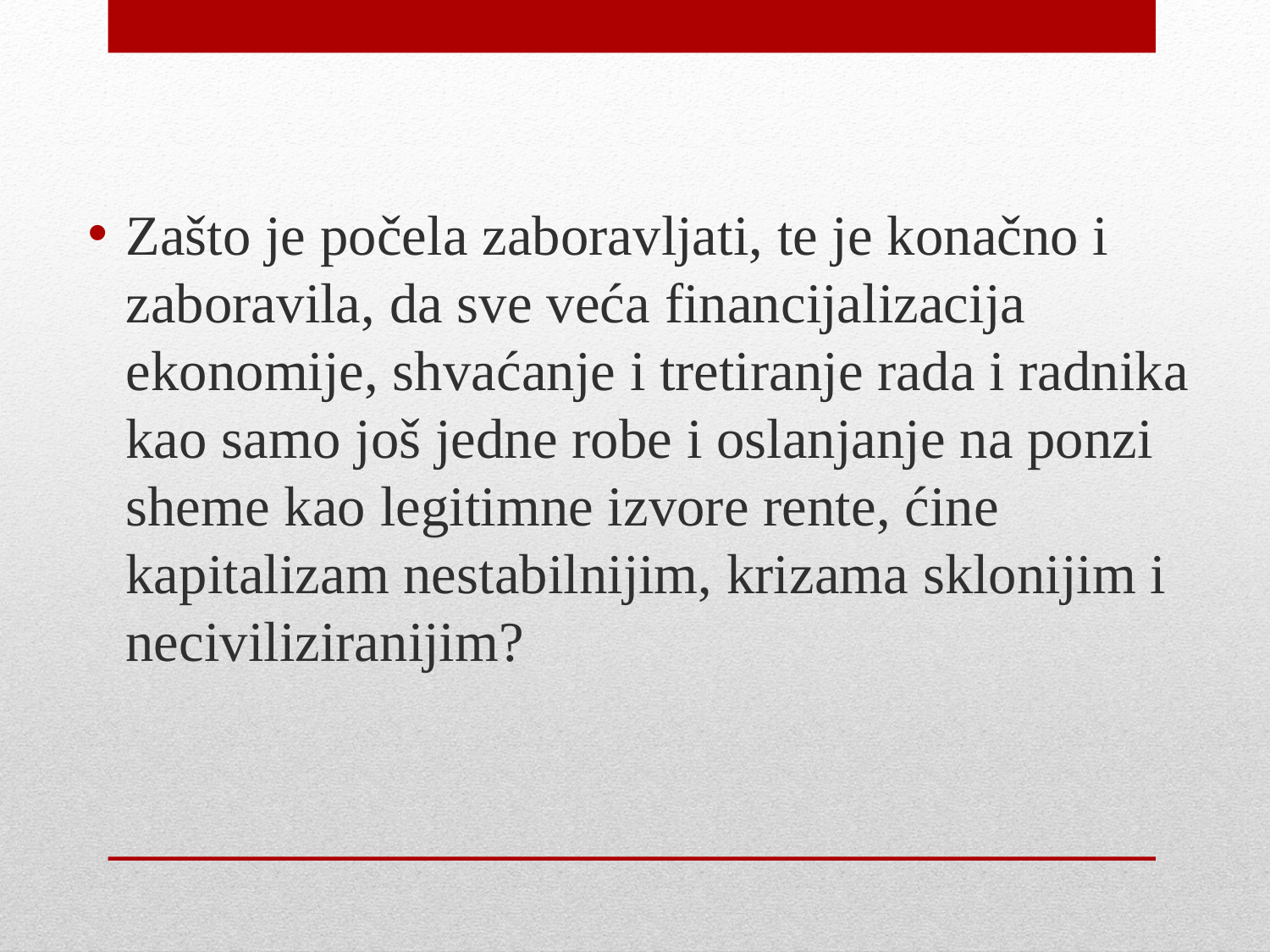

Zašto je počela zaboravljati, te je konačno i zaboravila, da sve veća financijalizacija ekonomije, shvaćanje i tretiranje rada i radnika kao samo još jedne robe i oslanjanje na ponzi sheme kao legitimne izvore rente, ćine kapitalizam nestabilnijim, krizama sklonijim i neciviliziranijim?